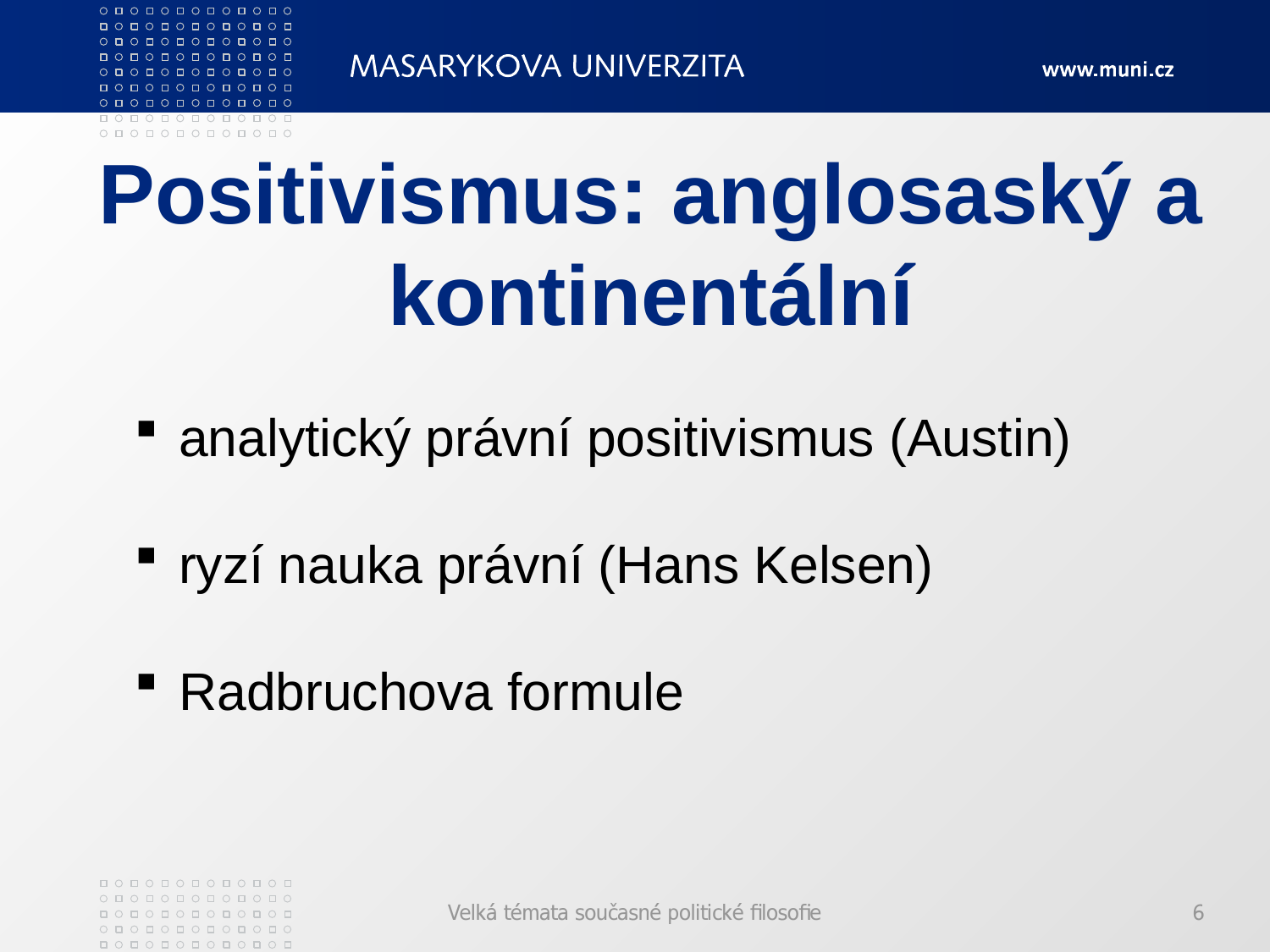

# Positivismus: anglosaský a kontinentální
 analytický právní positivismus (Austin)

 ryzí nauka právní (Hans Kelsen)

 Radbruchova formule
Velká témata současné politické filosofie
6